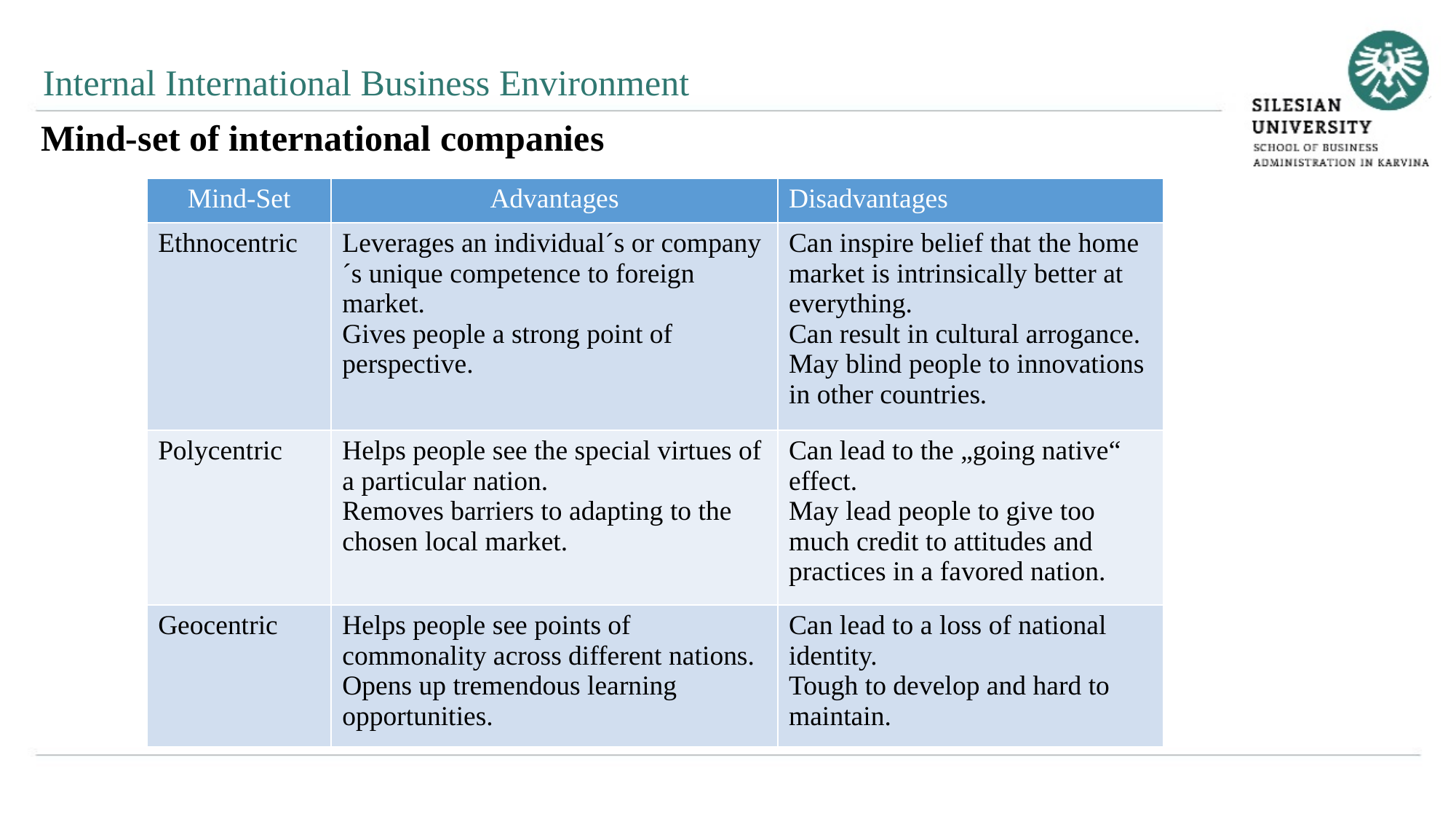

Internal International Business Environment
Mind-set of international companies

| Mind-Set | Advantages | Disadvantages |
| --- | --- | --- |
| Ethnocentric | Leverages an individual´s or company´s unique competence to foreign market. Gives people a strong point of perspective. | Can inspire belief that the home market is intrinsically better at everything. Can result in cultural arrogance. May blind people to innovations in other countries. |
| Polycentric | Helps people see the special virtues of a particular nation. Removes barriers to adapting to the chosen local market. | Can lead to the „going native“ effect. May lead people to give too much credit to attitudes and practices in a favored nation. |
| Geocentric | Helps people see points of commonality across different nations. Opens up tremendous learning opportunities. | Can lead to a loss of national identity. Tough to develop and hard to maintain. |